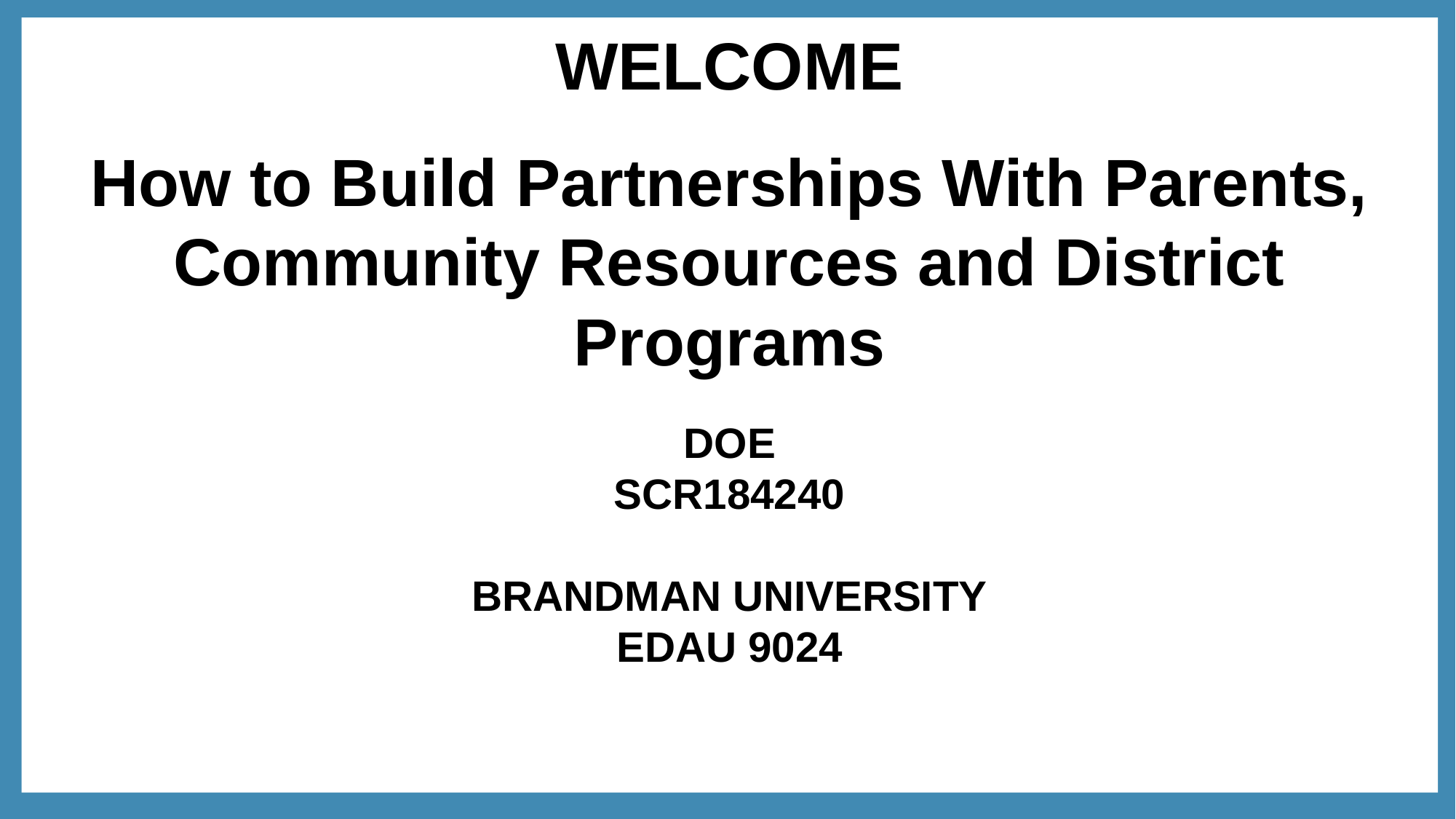

WELCOME

How to Build Partnerships With Parents, Community Resources and District Programs

DOE
SCR184240

BRANDMAN UNIVERSITY
EDAU 9024

 
SCR184240